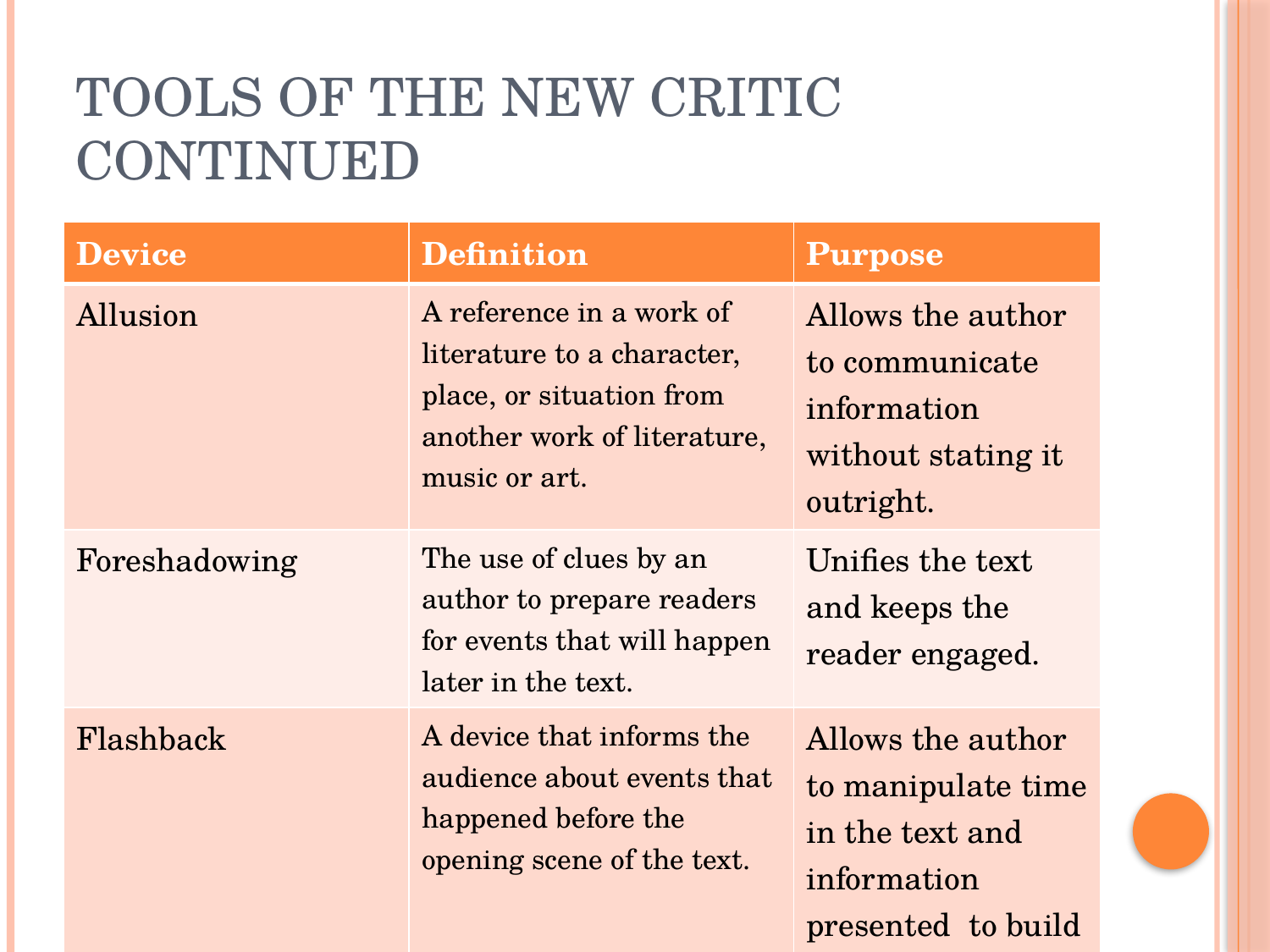

# Tools of the New Critic Continued
| Device | Definition | Purpose |
| --- | --- | --- |
| Allusion | A reference in a work of literature to a character, place, or situation from another work of literature, music or art. | Allows the author to communicate information without stating it outright. |
| Foreshadowing | The use of clues by an author to prepare readers for events that will happen later in the text. | Unifies the text and keeps the reader engaged. |
| Flashback | A device that informs the audience about events that happened before the opening scene of the text. | Allows the author to manipulate time in the text and information presented to build interest and suspense. |